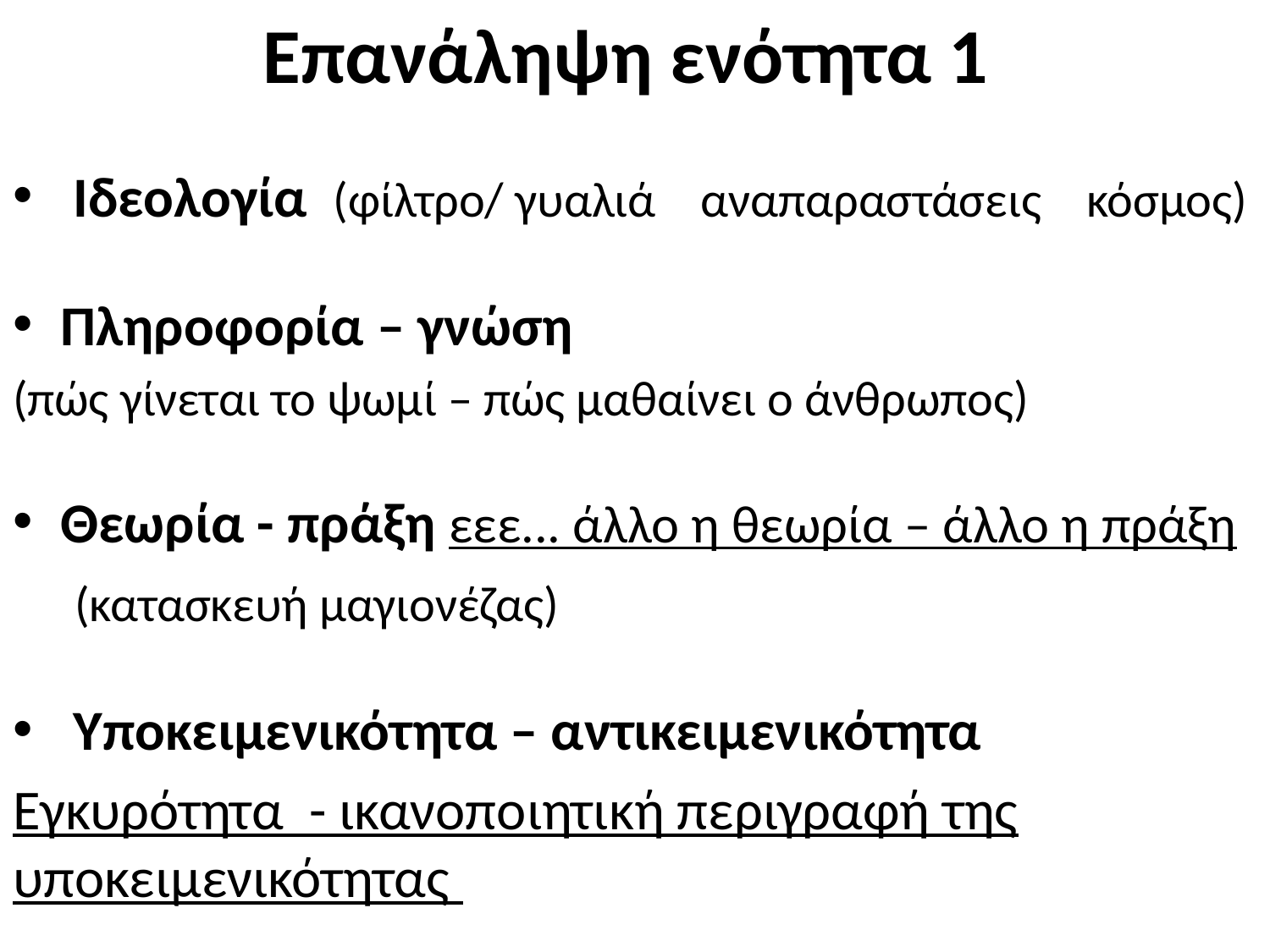

# Επανάληψη ενότητα 1
 Ιδεολογία  (φίλτρο/ γυαλιά    αναπαραστάσεις    κόσμος)

Πληροφορία – γνώση
(πώς γίνεται το ψωμί – πώς μαθαίνει ο άνθρωπος)

Θεωρία - πράξη εεε... άλλο η θεωρία – άλλο η πράξη
     (κατασκευή μαγιονέζας)

 Υποκειμενικότητα – αντικειμενικότητα
Εγκυρότητα  - ικανοποιητική περιγραφή της υποκειμενικότητας